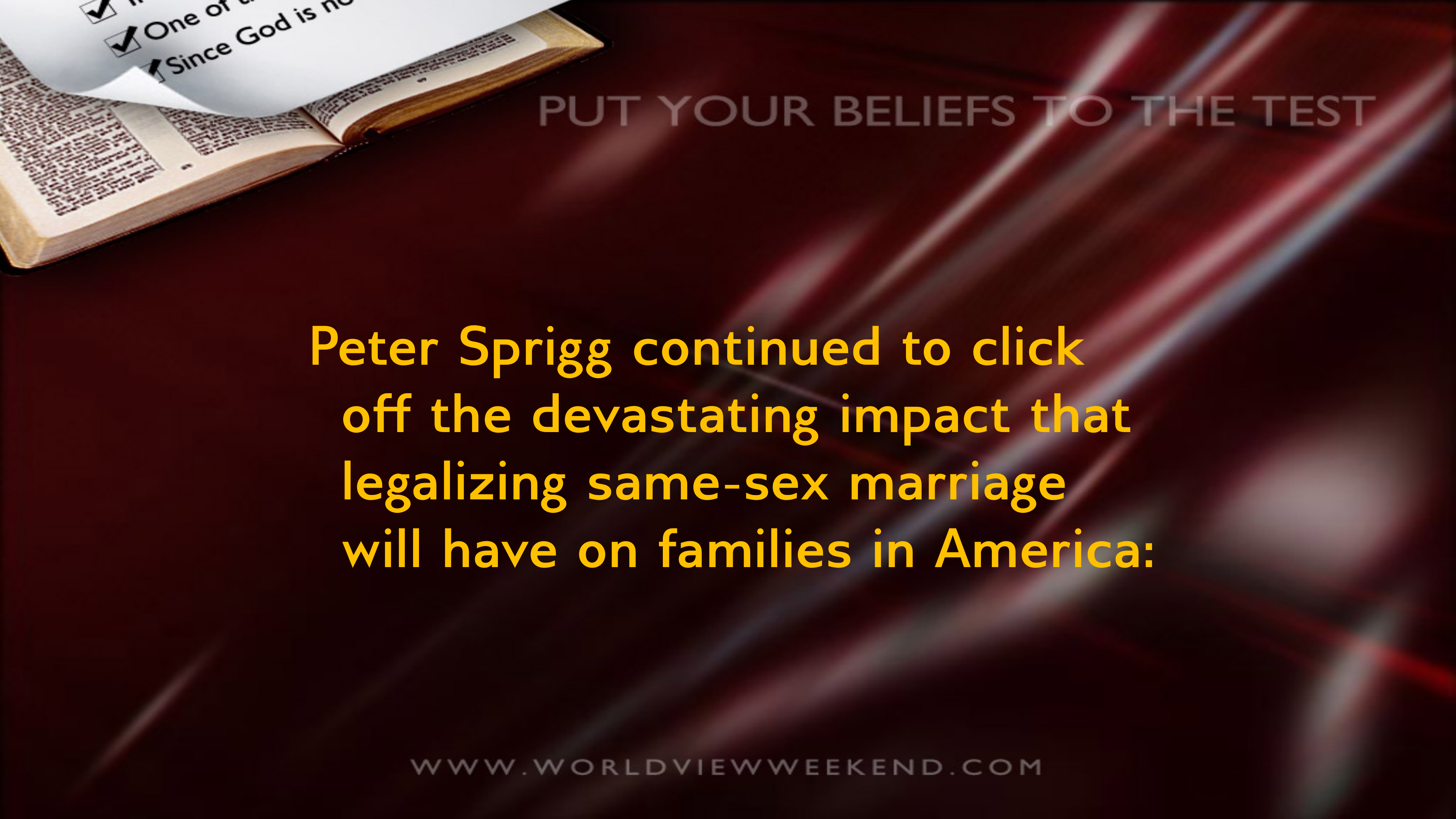

Peter Sprigg continued to click off the devastating impact that legalizing same-sex marriage will have on families in America: